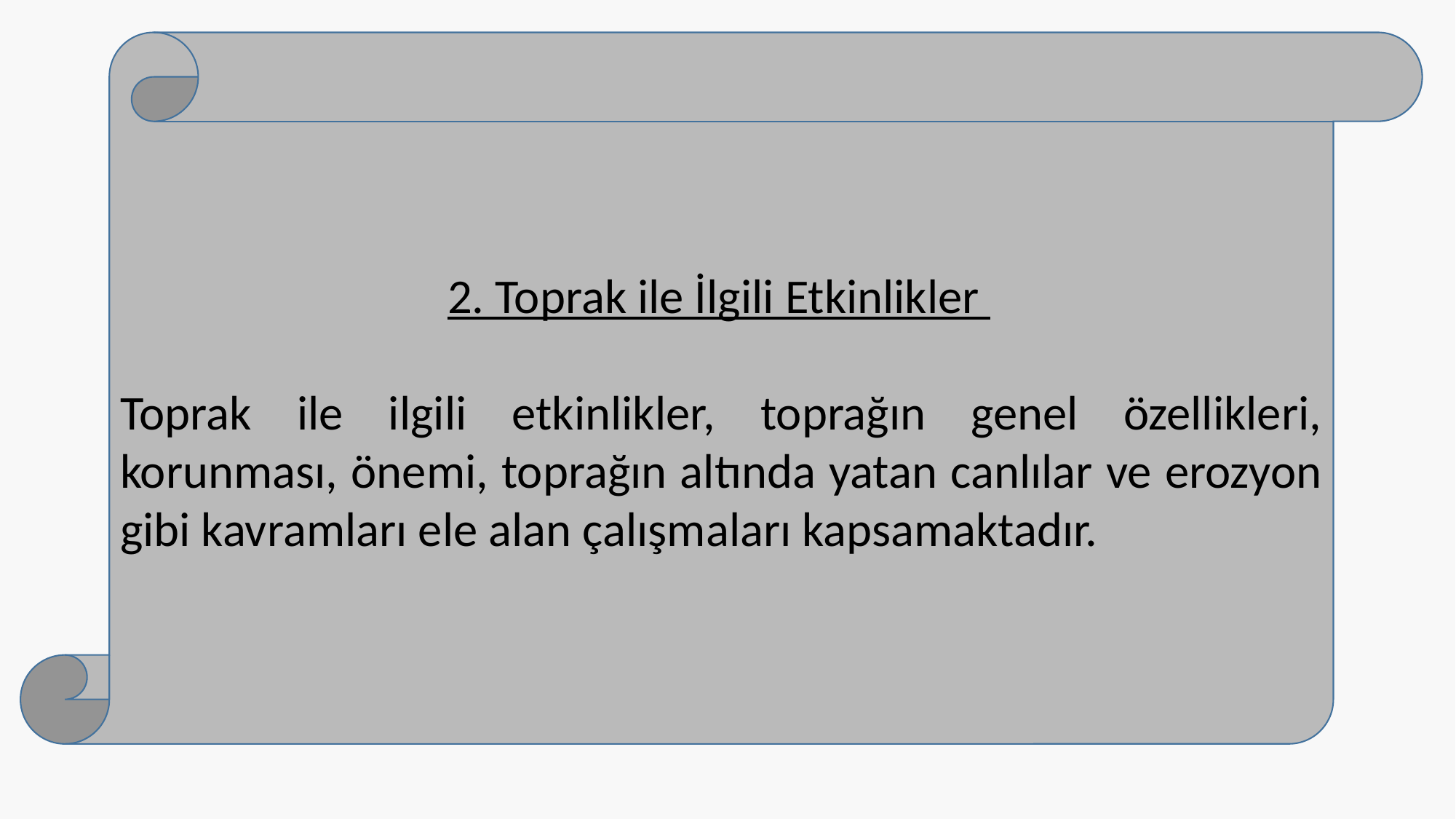

2. Toprak ile İlgili Etkinlikler

Toprak ile ilgili etkinlikler, toprağın genel özellikleri, korunması, önemi, toprağın altında yatan canlılar ve erozyon gibi kavramları ele alan çalışmaları kapsamaktadır.